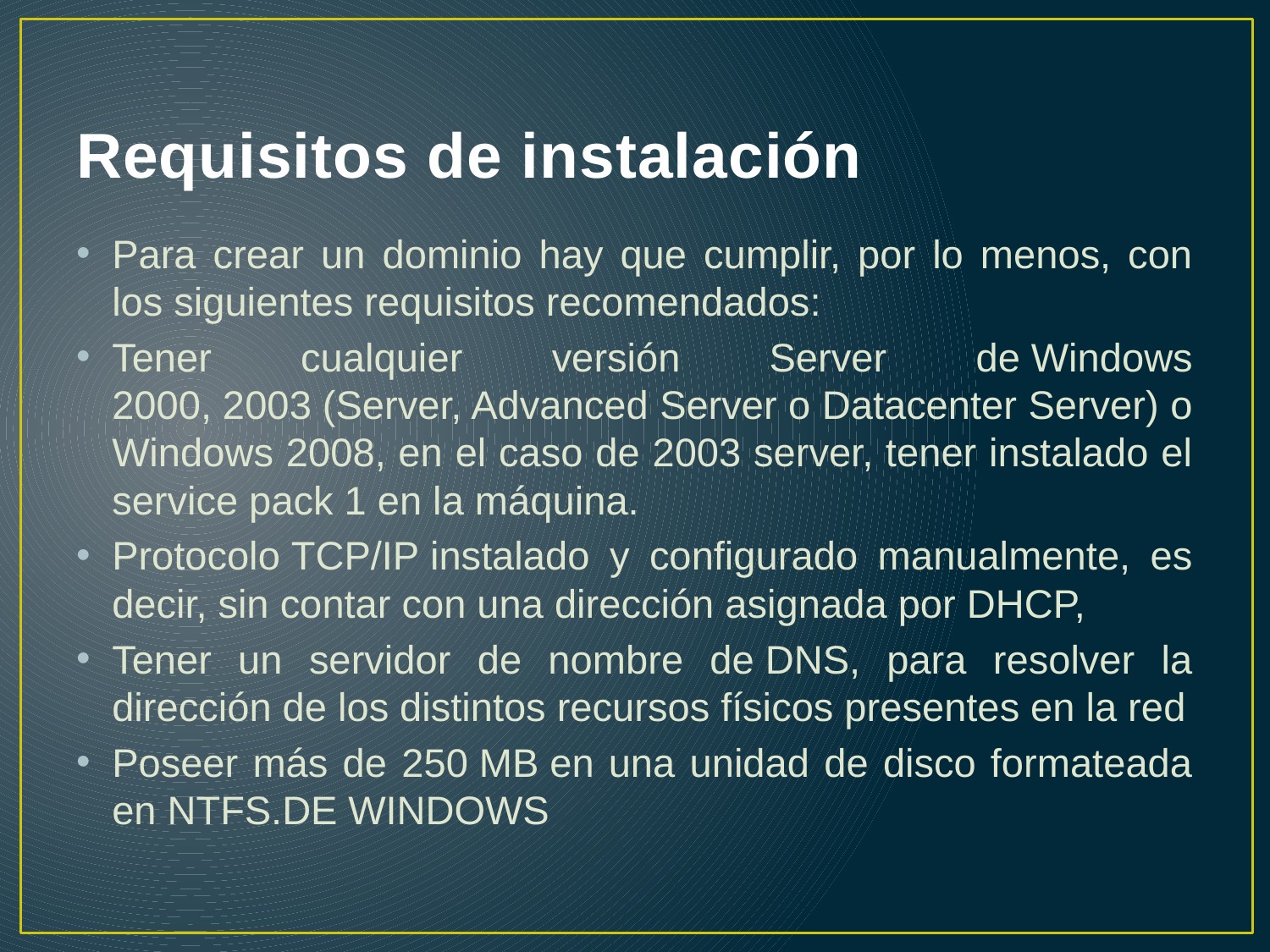

# Requisitos de instalación
Para crear un dominio hay que cumplir, por lo menos, con los siguientes requisitos recomendados:
Tener cualquier versión Server de Windows 2000, 2003 (Server, Advanced Server o Datacenter Server) o Windows 2008, en el caso de 2003 server, tener instalado el service pack 1 en la máquina.
Protocolo TCP/IP instalado y configurado manualmente, es decir, sin contar con una dirección asignada por DHCP,
Tener un servidor de nombre de DNS, para resolver la dirección de los distintos recursos físicos presentes en la red
Poseer más de 250 MB en una unidad de disco formateada en NTFS.DE WINDOWS